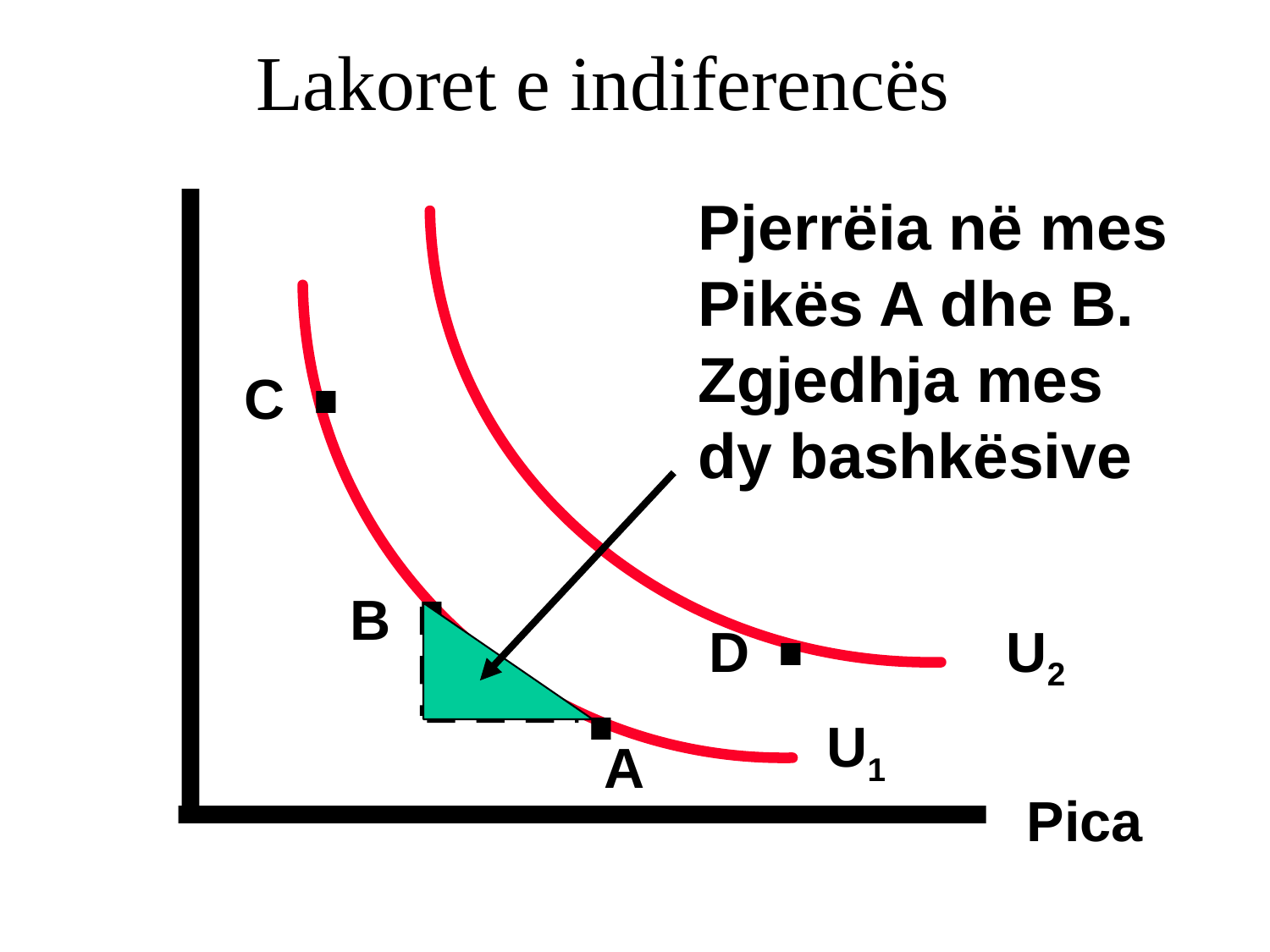

# Lakoret e indiferencës
Pjerrëia në mes
Pikës A dhe B.
Zgjedhja mes
dy bashkësive

.

C
.
.

.
B

D
U2
U1

A
Pica